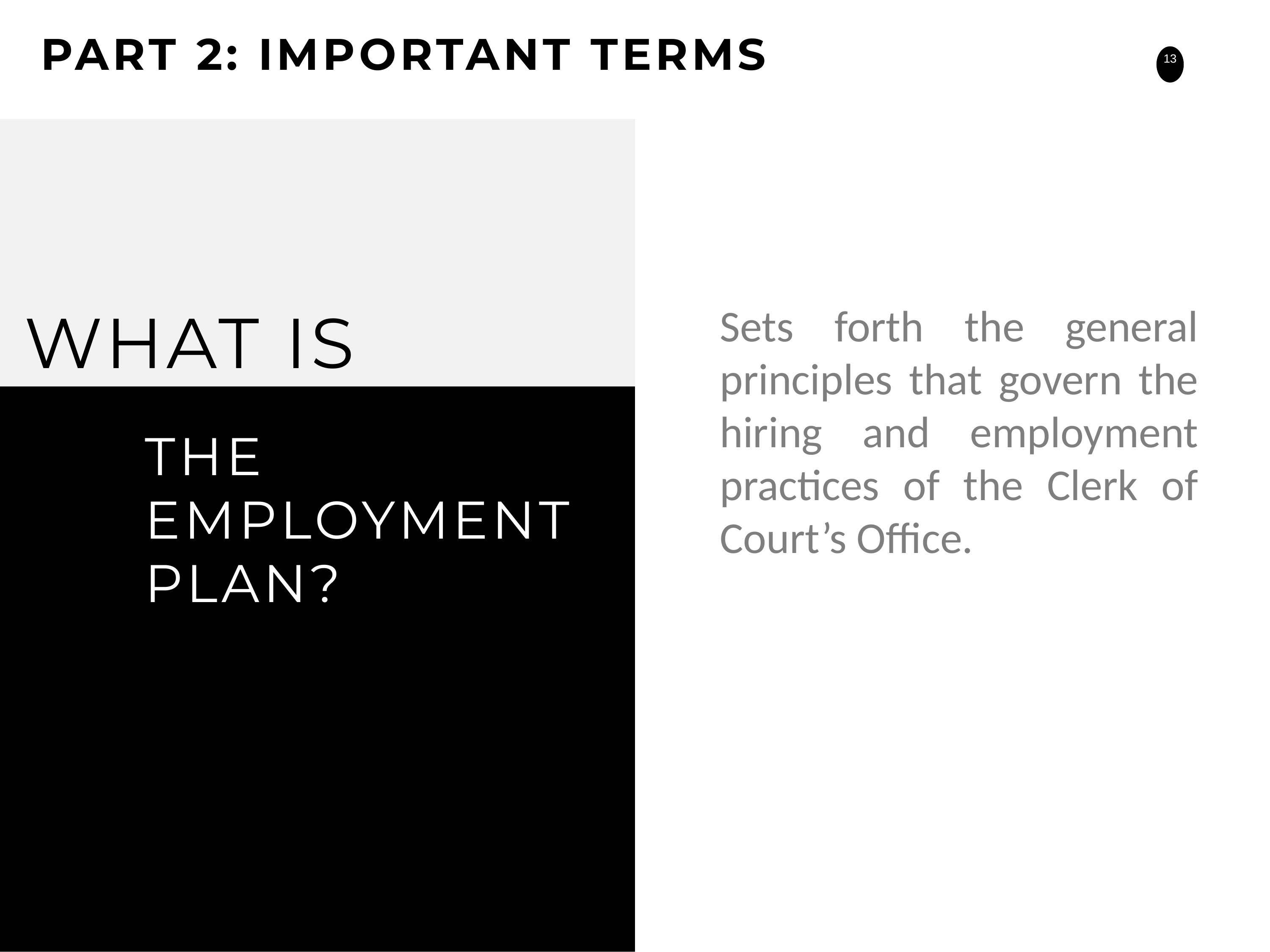

PART 2: IMPORTANT TERMS

WHAT IS
Sets forth the general principles that govern the hiring and employment practices of the Clerk of Court’s Office.

THE EMPLOYMENT PLAN?